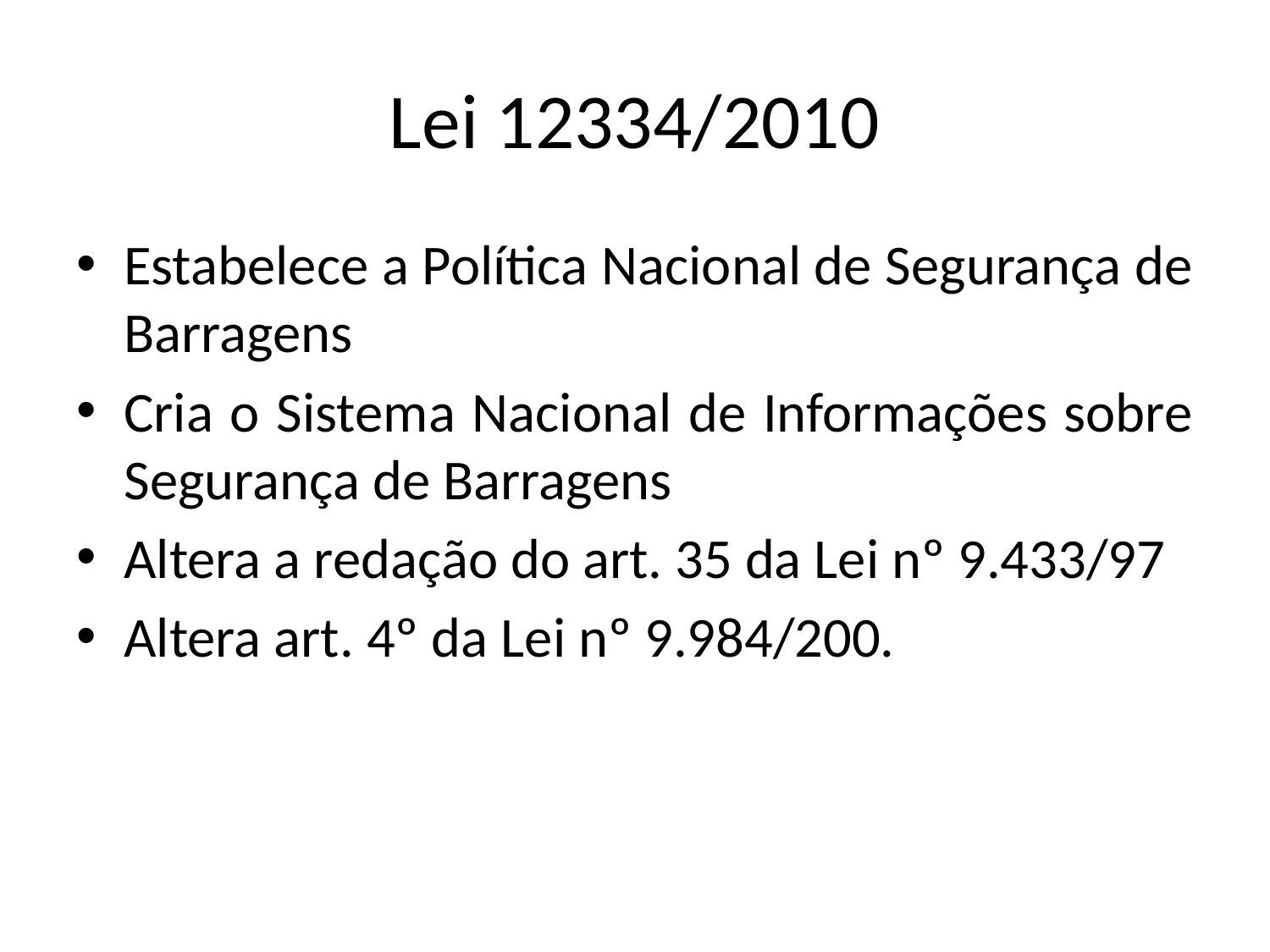

# Lei 12334/2010
Estabelece a Política Nacional de Segurança de Barragens
Cria o Sistema Nacional de Informações sobre Segurança de Barragens
Altera a redação do art. 35 da Lei nº 9.433/97
Altera art. 4º da Lei nº 9.984/200.